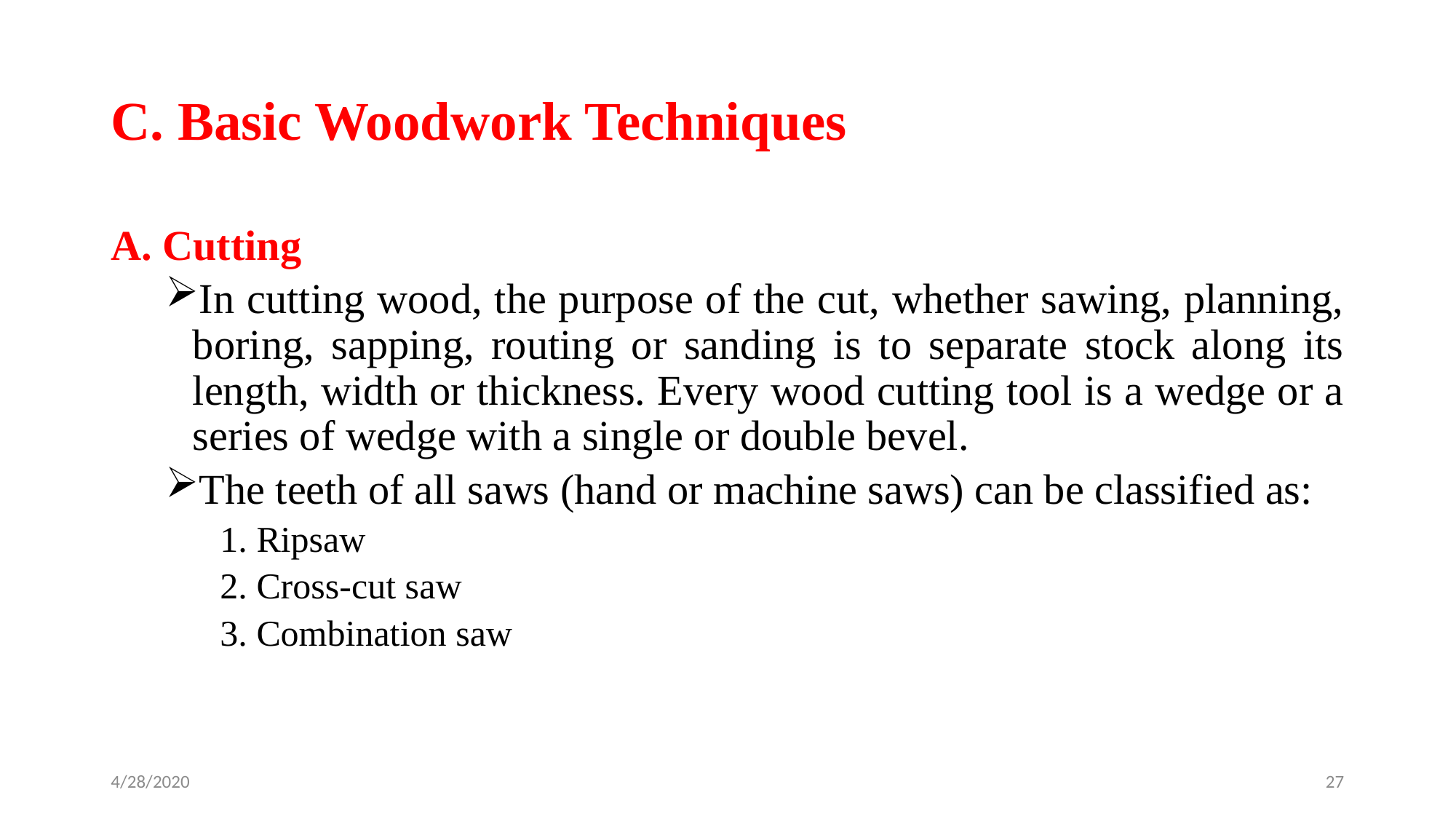

# C. Basic Woodwork Techniques
A. Cutting
In cutting wood, the purpose of the cut, whether sawing, planning, boring, sapping, routing or sanding is to separate stock along its length, width or thickness. Every wood cutting tool is a wedge or a series of wedge with a single or double bevel.
The teeth of all saws (hand or machine saws) can be classified as:
1. Ripsaw
2. Cross-cut saw
3. Combination saw
4/28/2020
27